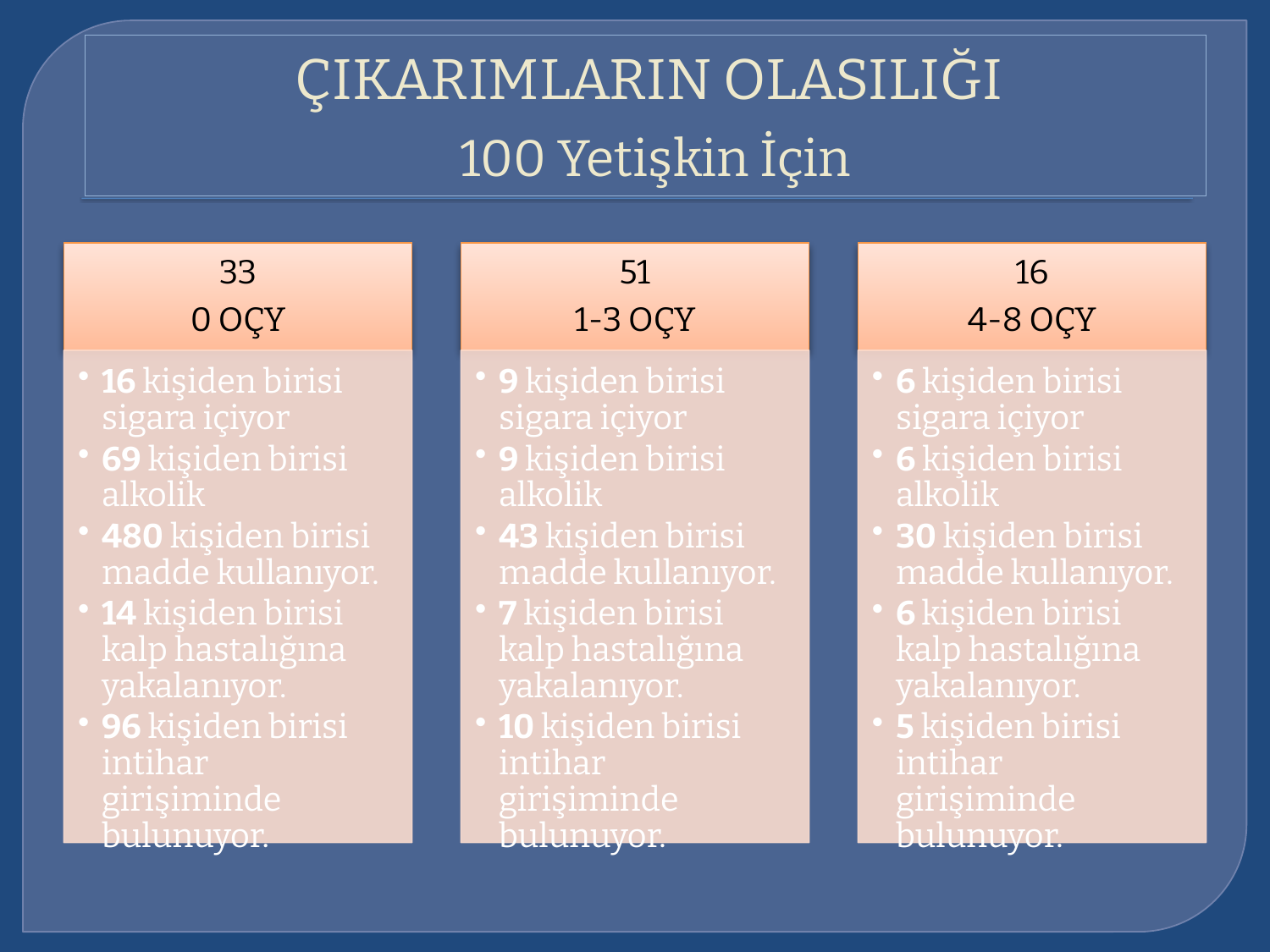

# ÇIKARIMLARIN OLASILIĞI 100 Yetişkin İçin
33
0 OÇY
16 kişiden birisi sigara içiyor
69 kişiden birisi alkolik
480 kişiden birisi madde kullanıyor.
14 kişiden birisi kalp hastalığına yakalanıyor.
96 kişiden birisi intihar girişiminde bulunuyor.
51
1-3 OÇY
9 kişiden birisi sigara içiyor
9 kişiden birisi alkolik
43 kişiden birisi madde kullanıyor.
7 kişiden birisi kalp hastalığına yakalanıyor.
10 kişiden birisi intihar girişiminde bulunuyor.
16
4-8 OÇY
6 kişiden birisi sigara içiyor
6 kişiden birisi alkolik
30 kişiden birisi madde kullanıyor.
6 kişiden birisi kalp hastalığına yakalanıyor.
5 kişiden birisi intihar girişiminde bulunuyor.